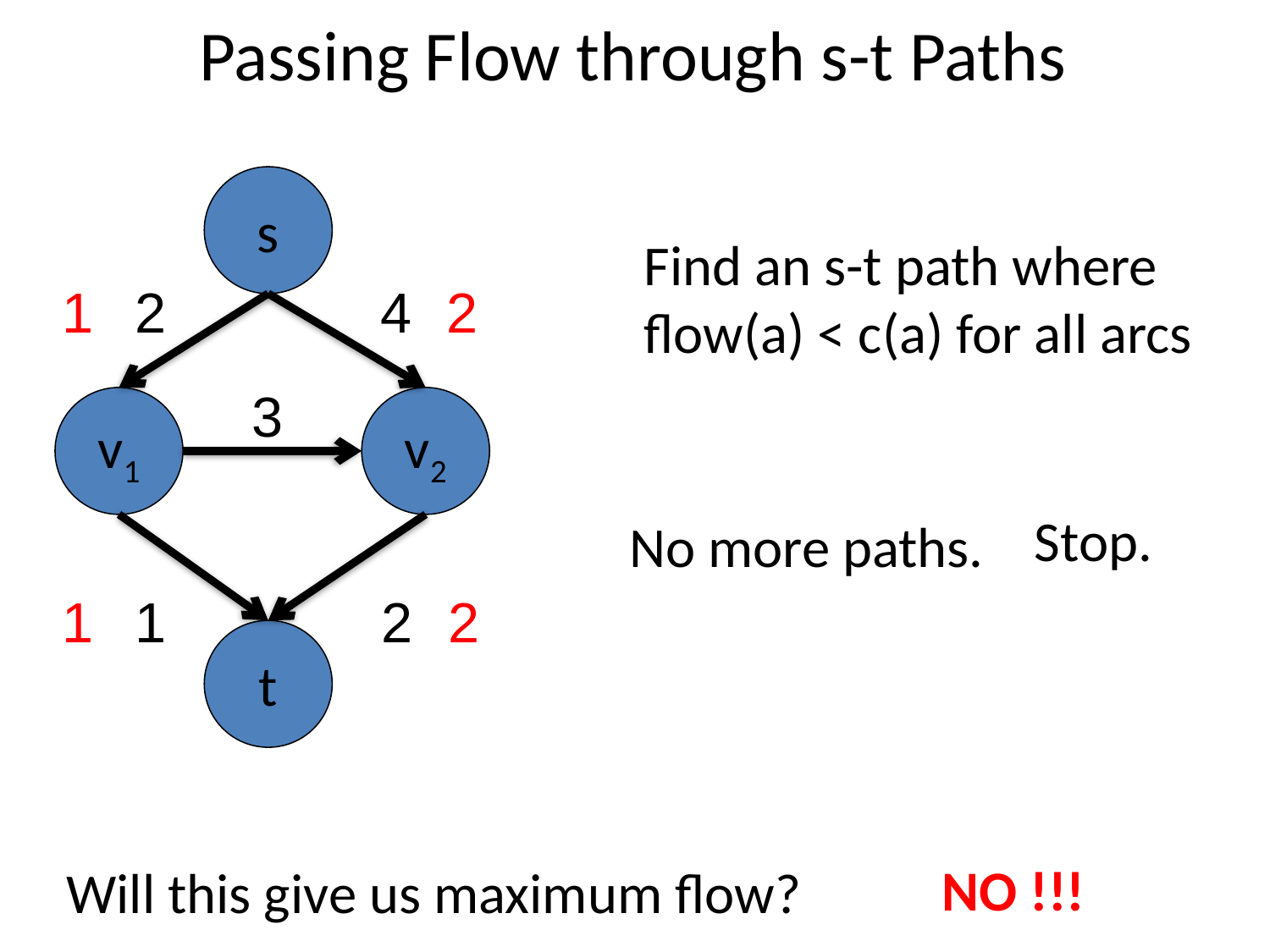

# Passing Flow through s-t Paths
s
Find an s-t path where
flow(a) < c(a) for all arcs
2
4
2
1
3
v1
v2
Stop.
No more paths.
1
1
2
2
t
NO !!!
Will this give us maximum flow?